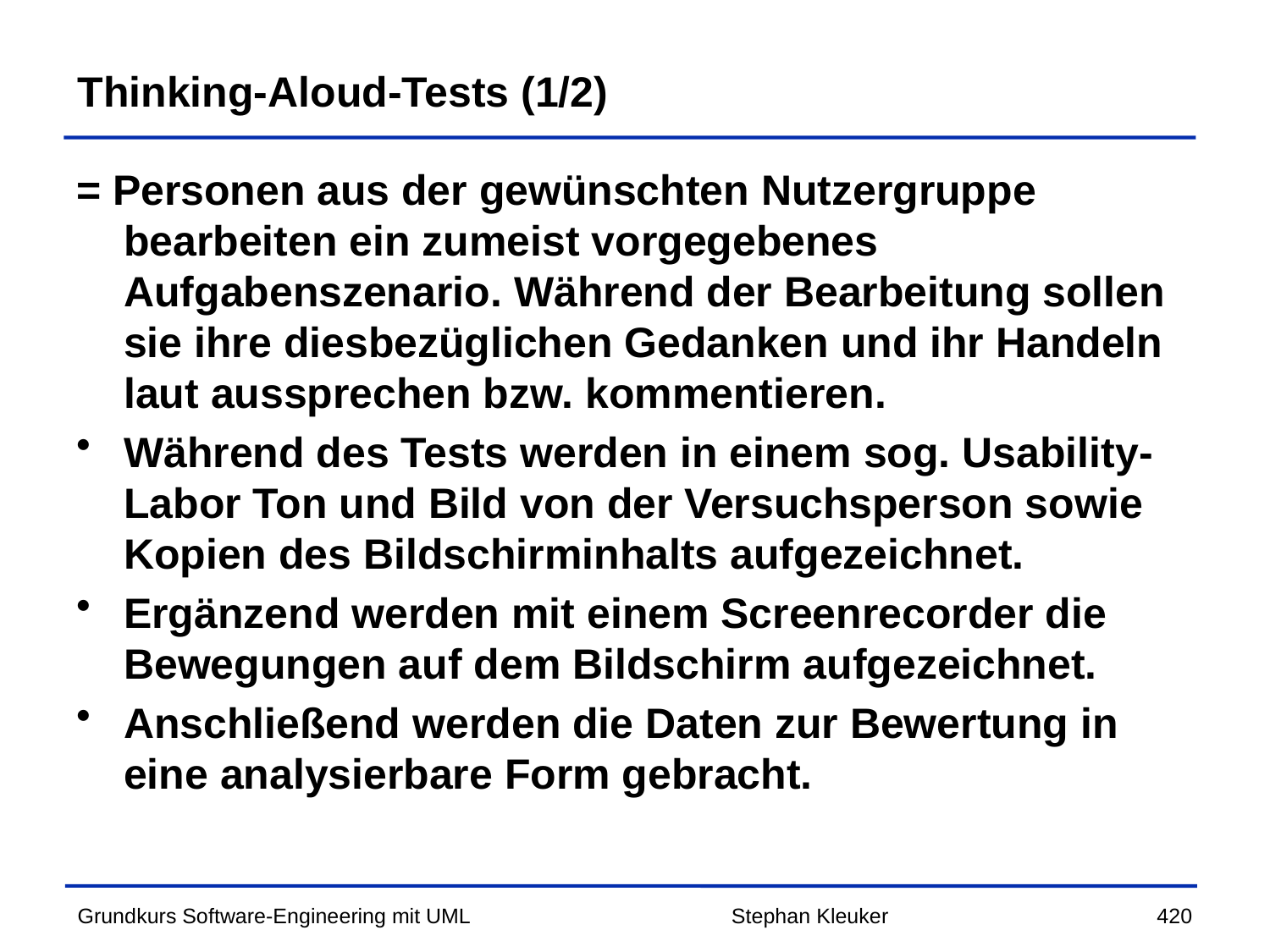

# Thinking-Aloud-Tests (1/2)
= Personen aus der gewünschten Nutzergruppe bearbeiten ein zumeist vorgegebenes Aufgabenszenario. Während der Bearbeitung sollen sie ihre diesbezüglichen Gedanken und ihr Handeln laut aussprechen bzw. kommentieren.
Während des Tests werden in einem sog. Usability- Labor Ton und Bild von der Versuchsperson sowie Kopien des Bildschirminhalts aufgezeichnet.
Ergänzend werden mit einem Screenrecorder die Bewegungen auf dem Bildschirm aufgezeichnet.
Anschließend werden die Daten zur Bewertung in eine analysierbare Form gebracht.

Stephan Kleuker